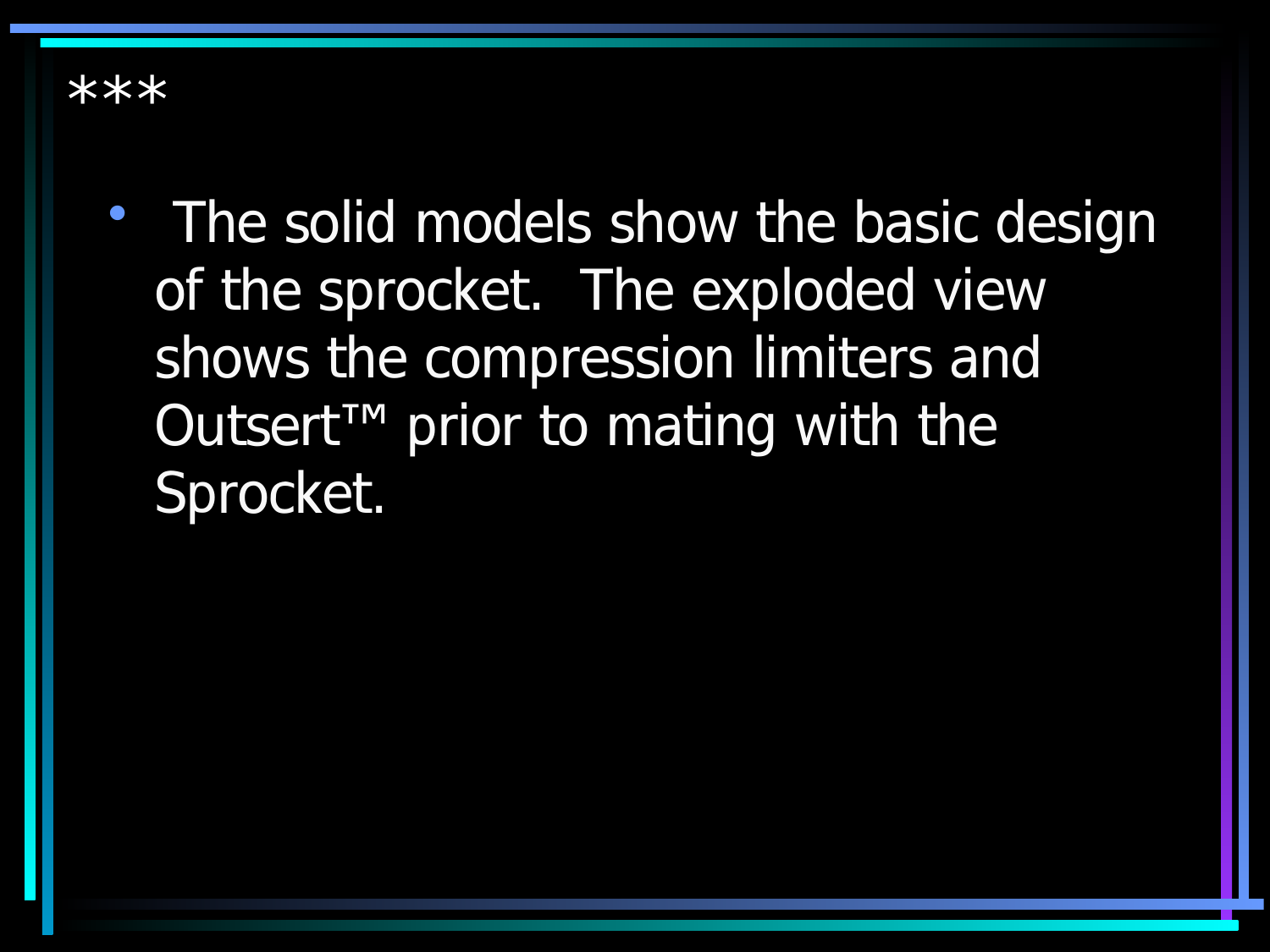

# ***
 The solid models show the basic design of the sprocket.  The exploded view shows the compression limiters and Outsert™ prior to mating with the Sprocket.